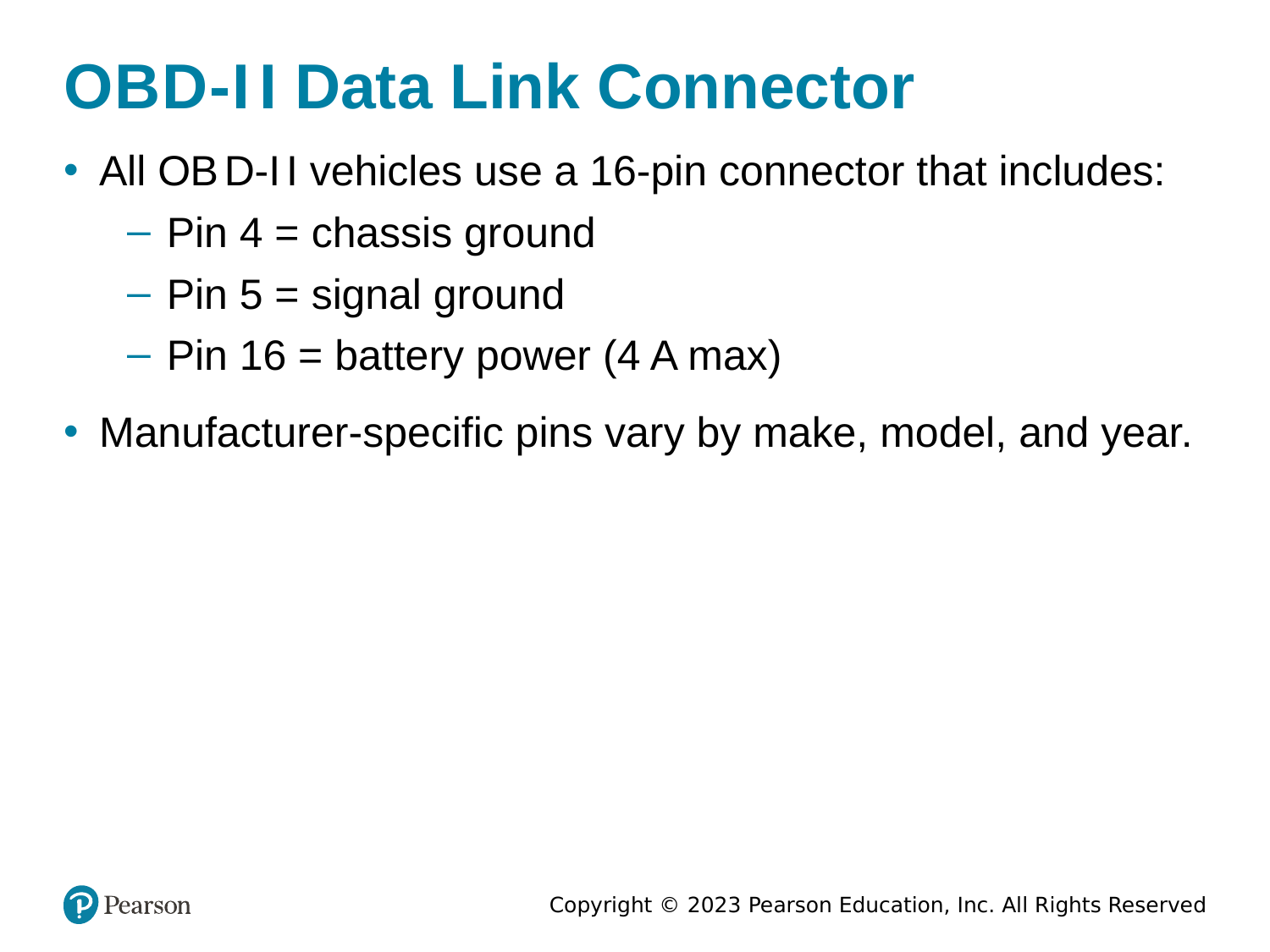

# O B D - I I Data Link Connector
All O B D-I I vehicles use a 16-pin connector that includes:
Pin 4 = chassis ground
Pin 5 = signal ground
Pin 16 = battery power (4 A max)
Manufacturer-specific pins vary by make, model, and year.